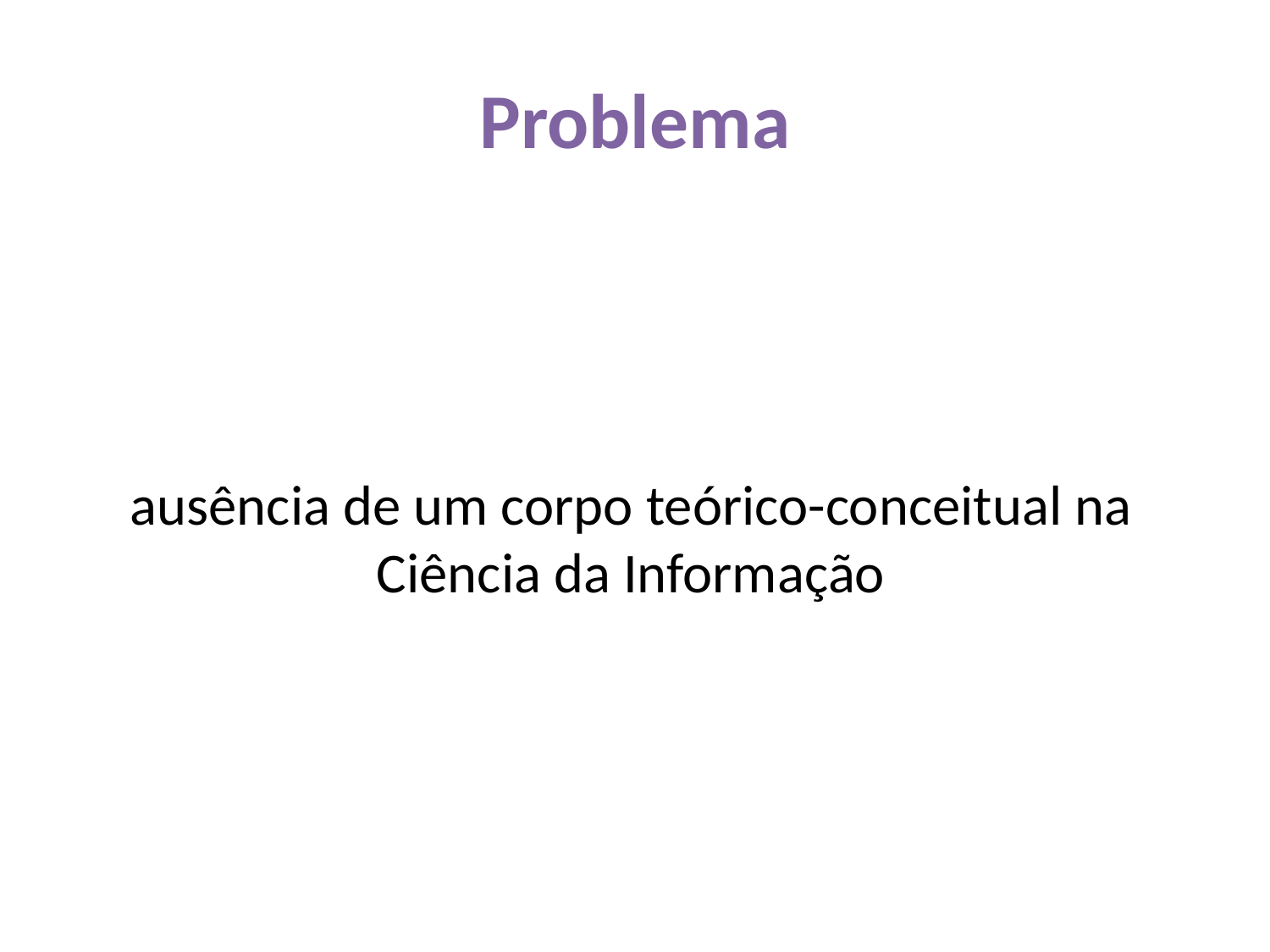

# Problema
	ausência de um corpo teórico-conceitual na Ciência da Informação